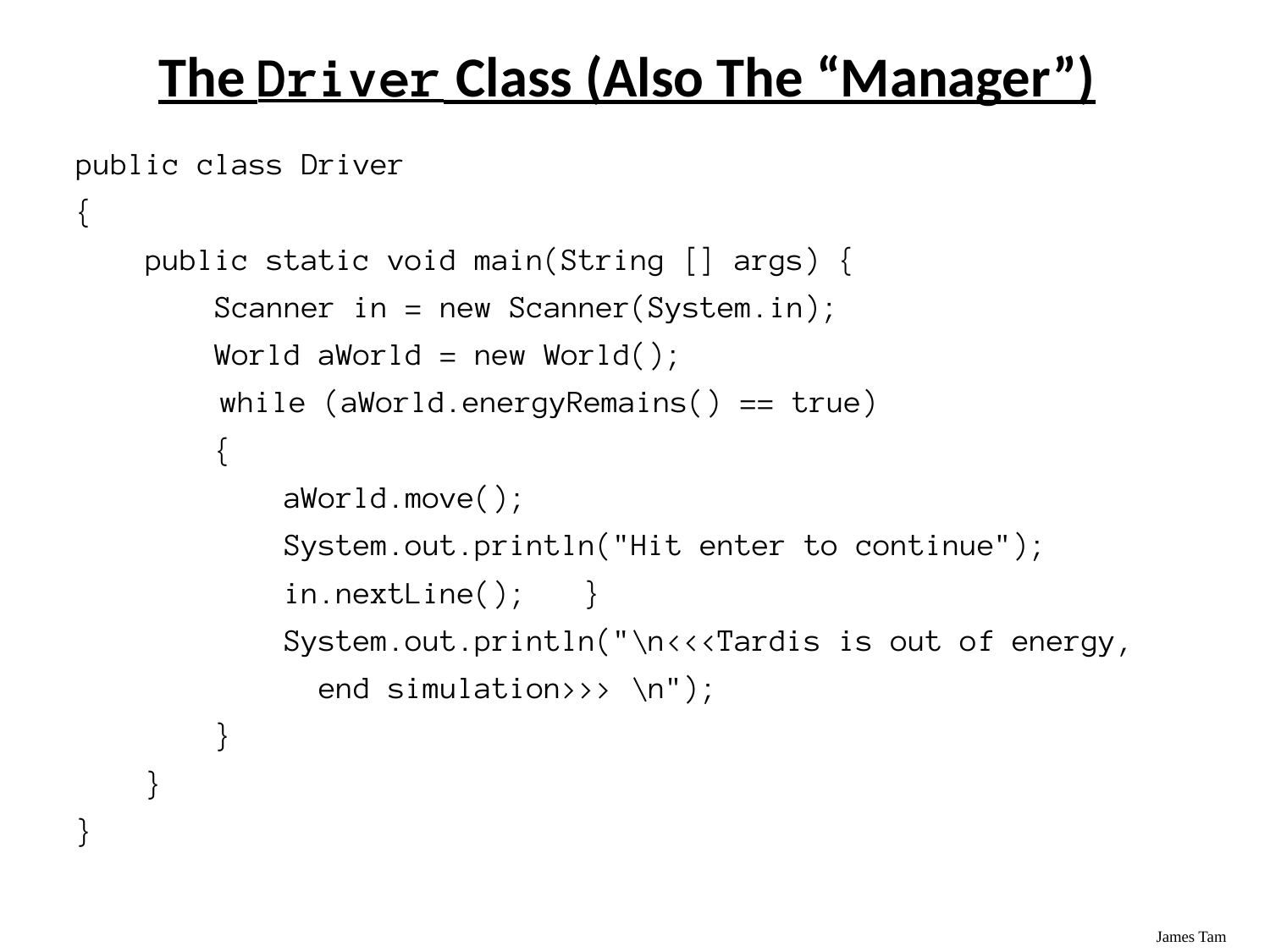

# The Driver Class (Also The “Manager”)
public class Driver
{
    public static void main(String [] args) {
        Scanner in = new Scanner(System.in);
        World aWorld = new World();
	 while (aWorld.energyRemains() == true)
        {
            aWorld.move();
            System.out.println("Hit enter to continue");
            in.nextLine();	}
            System.out.println("\n<<<Tardis is out of energy,
              end simulation>>> \n");
        }
    }
}